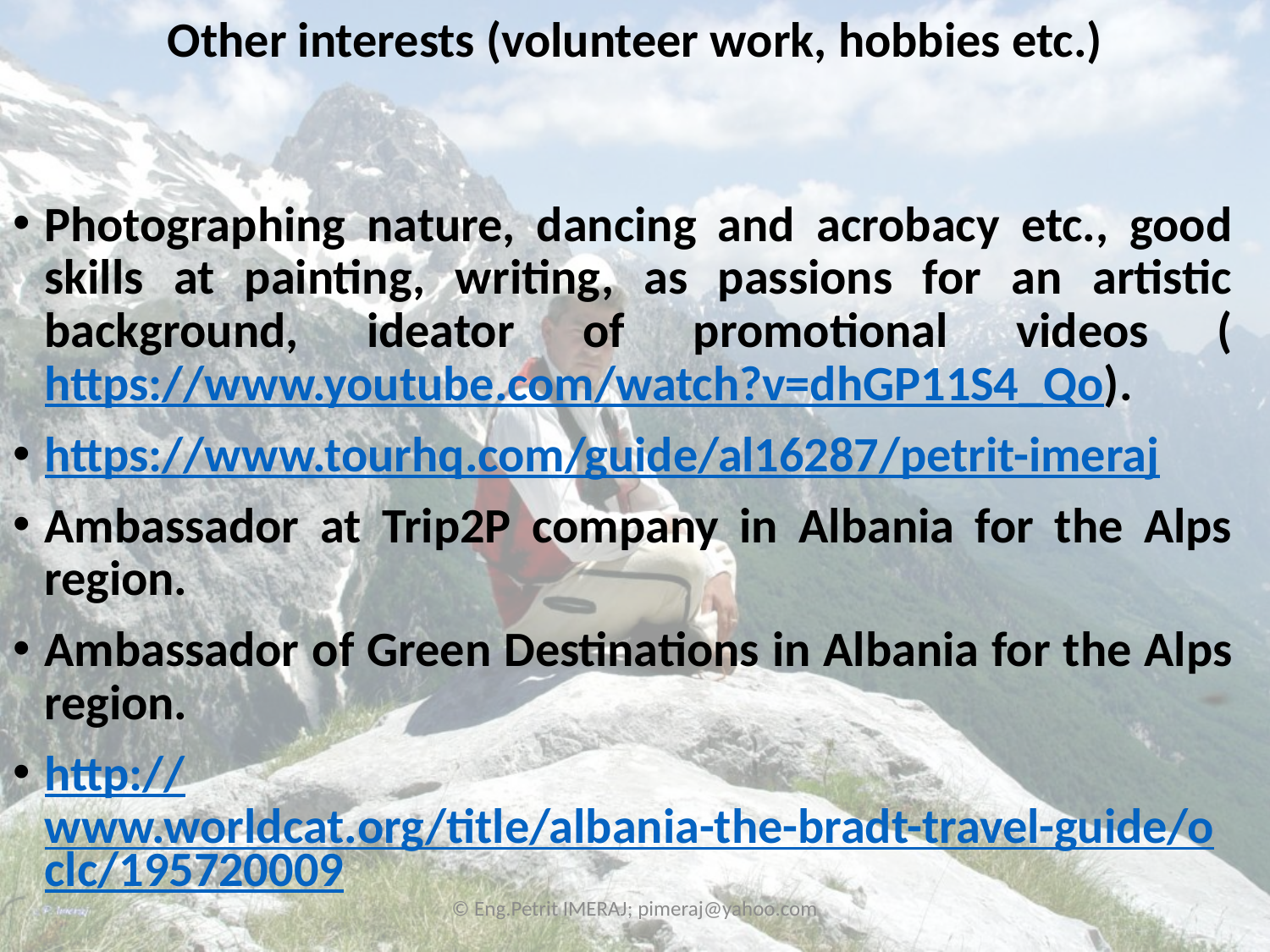

Other interests (volunteer work, hobbies etc.)
Photographing nature, dancing and acrobacy etc., good skills at painting, writing, as passions for an artistic background, ideator of promotional videos (https://www.youtube.com/watch?v=dhGP11S4_Qo).
https://www.tourhq.com/guide/al16287/petrit-imeraj
Ambassador at Trip2P company in Albania for the Alps region.
Ambassador of Green Destinations in Albania for the Alps region.
http://www.worldcat.org/title/albania-the-bradt-travel-guide/oclc/195720009

© Eng.Petrit IMERAJ; pimeraj@yahoo.com